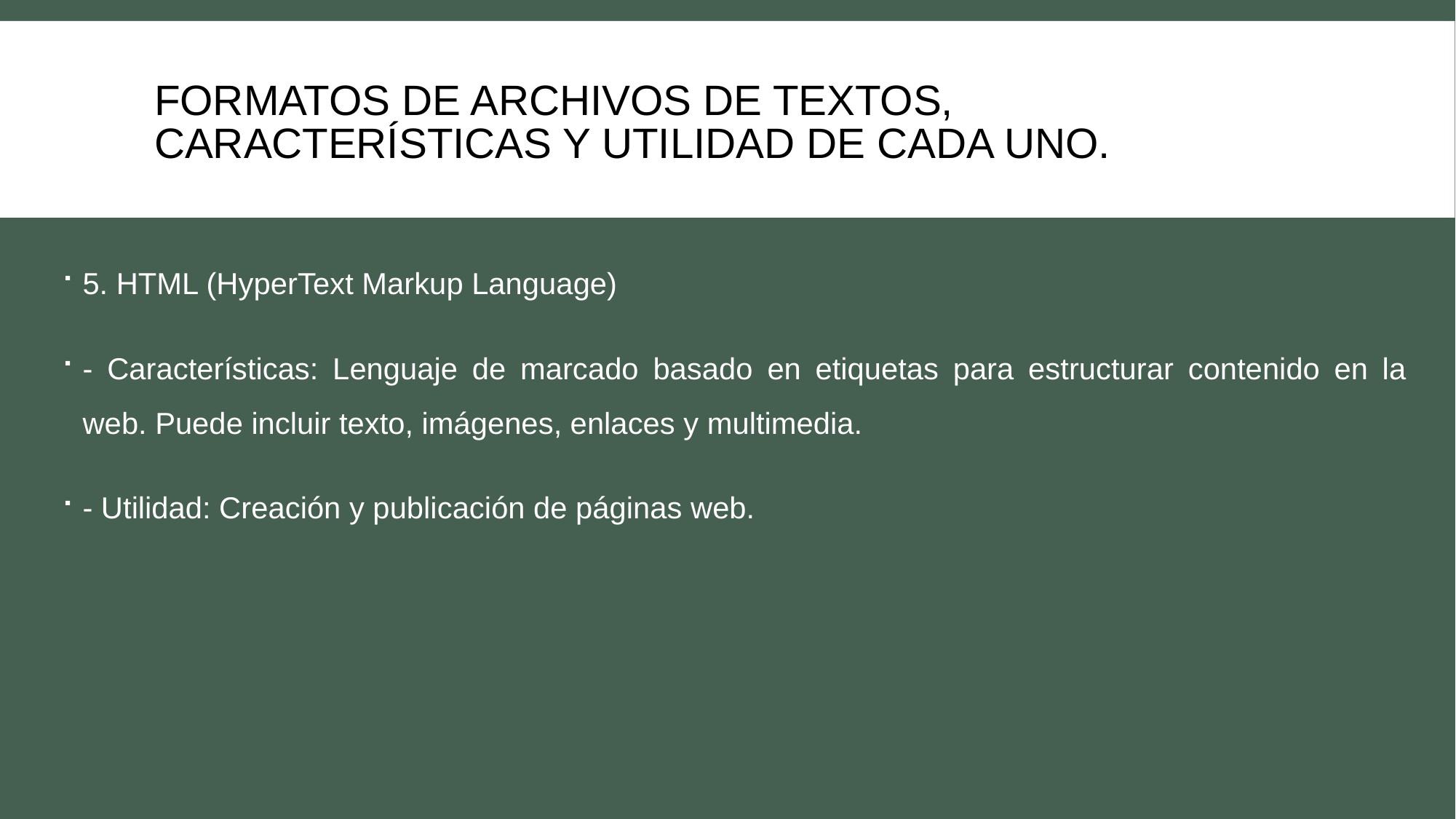

# Formatos de archivos de textos, características y utilidad de cada uno.
5. HTML (HyperText Markup Language)
- Características: Lenguaje de marcado basado en etiquetas para estructurar contenido en la web. Puede incluir texto, imágenes, enlaces y multimedia.
- Utilidad: Creación y publicación de páginas web.